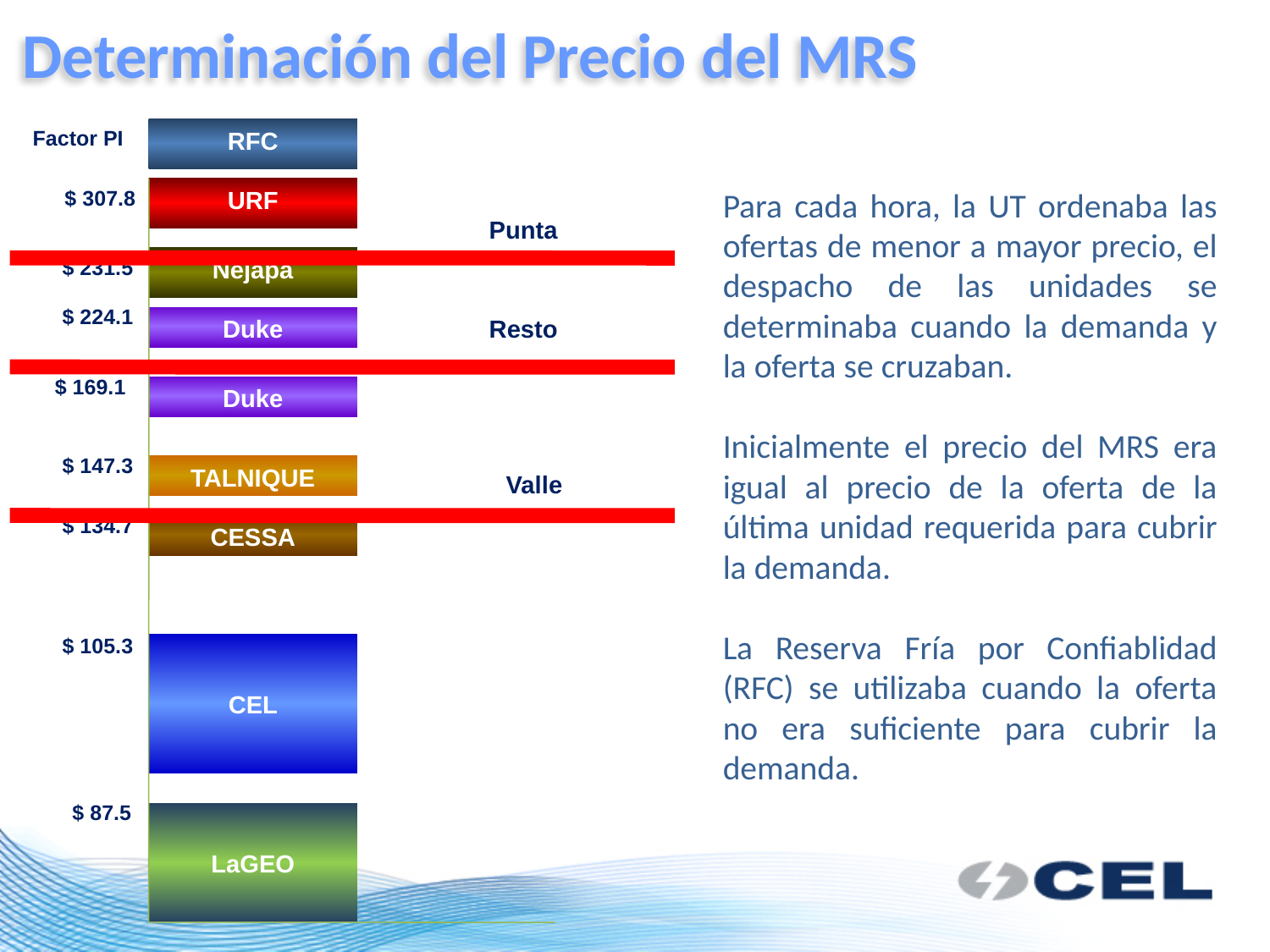

Determinación del Precio del MRS
Factor PI
RFC
Reserva Fría por Confiabilidad
Para cada hora, la UT ordenaba las ofertas de menor a mayor precio, el despacho de las unidades se determinaba cuando la demanda y la oferta se cruzaban.

Inicialmente el precio del MRS era igual al precio de la oferta de la última unidad requerida para cubrir la demanda.

La Reserva Fría por Confiablidad (RFC) se utilizaba cuando la oferta no era suficiente para cubrir la demanda.
$ 307.8
URF
Punta
Nejapa
$ 224.1
$ 231.5
Duke
$ 169.1
Duke
TALNIQUE
$ 134.7
CESSA
$ 105.3
CEL
$ 87.5
LaGEO
$ 147.3
Resto
Valle